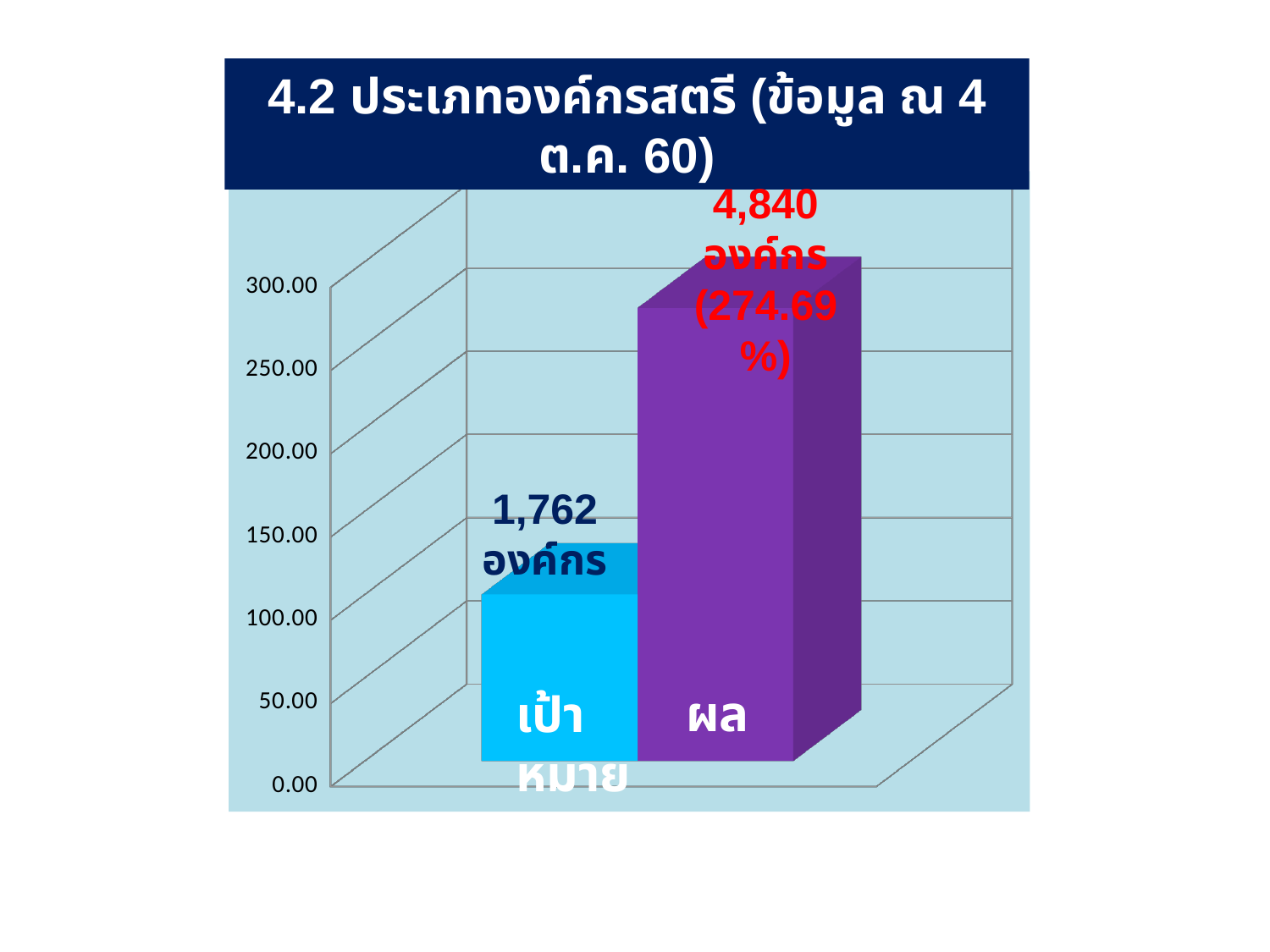

4.2 ประเภทองค์กรสตรี (ข้อมูล ณ 4 ต.ค. 60)
4,840 องค์กร
(274.69 %)

[unsupported chart]

1,762 องค์กร
4,795 องค์กร
(272.13%)
1,762 องค์กร
ผล
เป้าหมาย